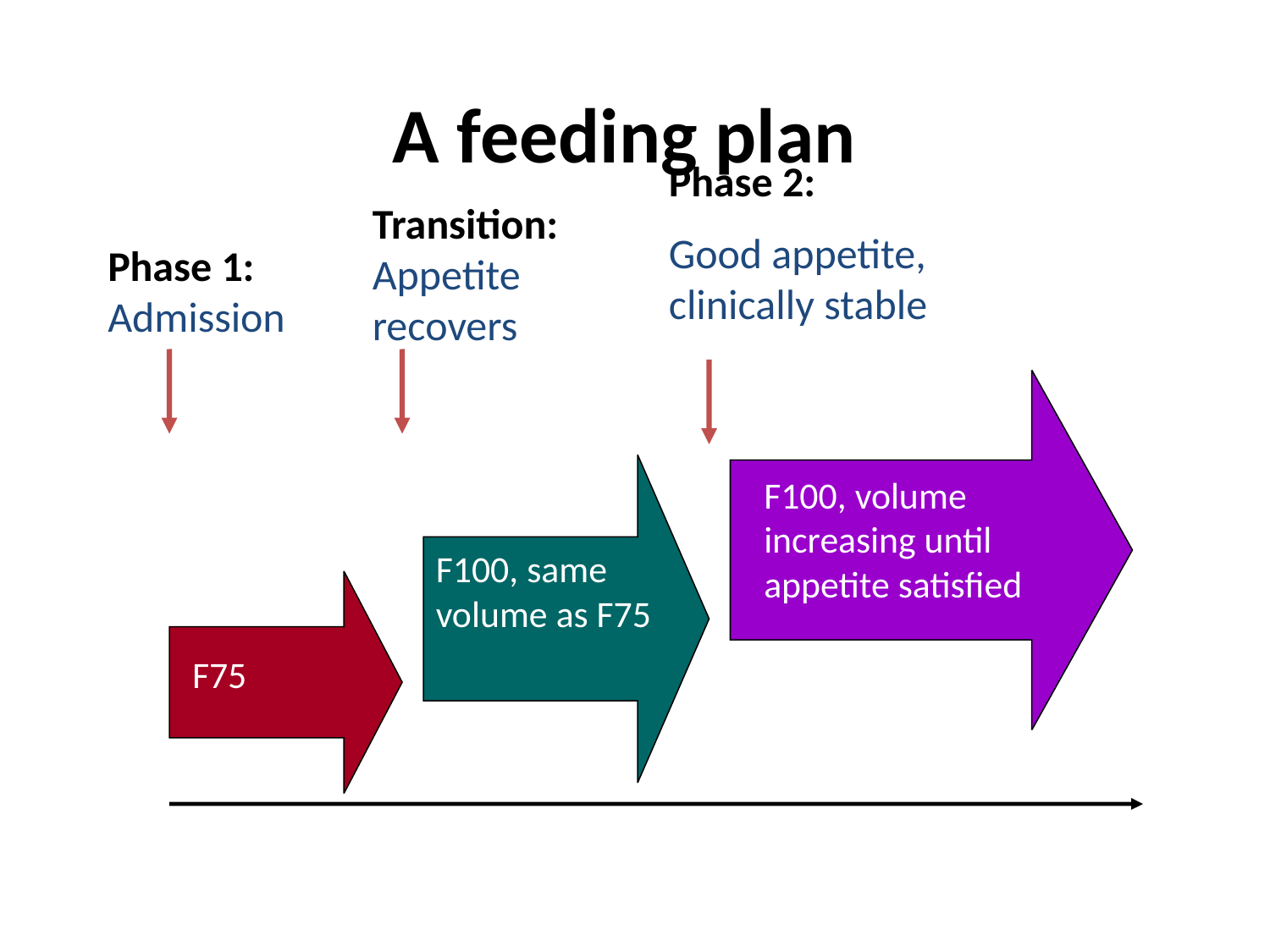

A feeding plan
Phase 2:
Good appetite, clinically stable
Transition: Appetite recovers
Phase 1: Admission

F100, volume increasing until appetite satisfied
F100, same volume as F75

F75